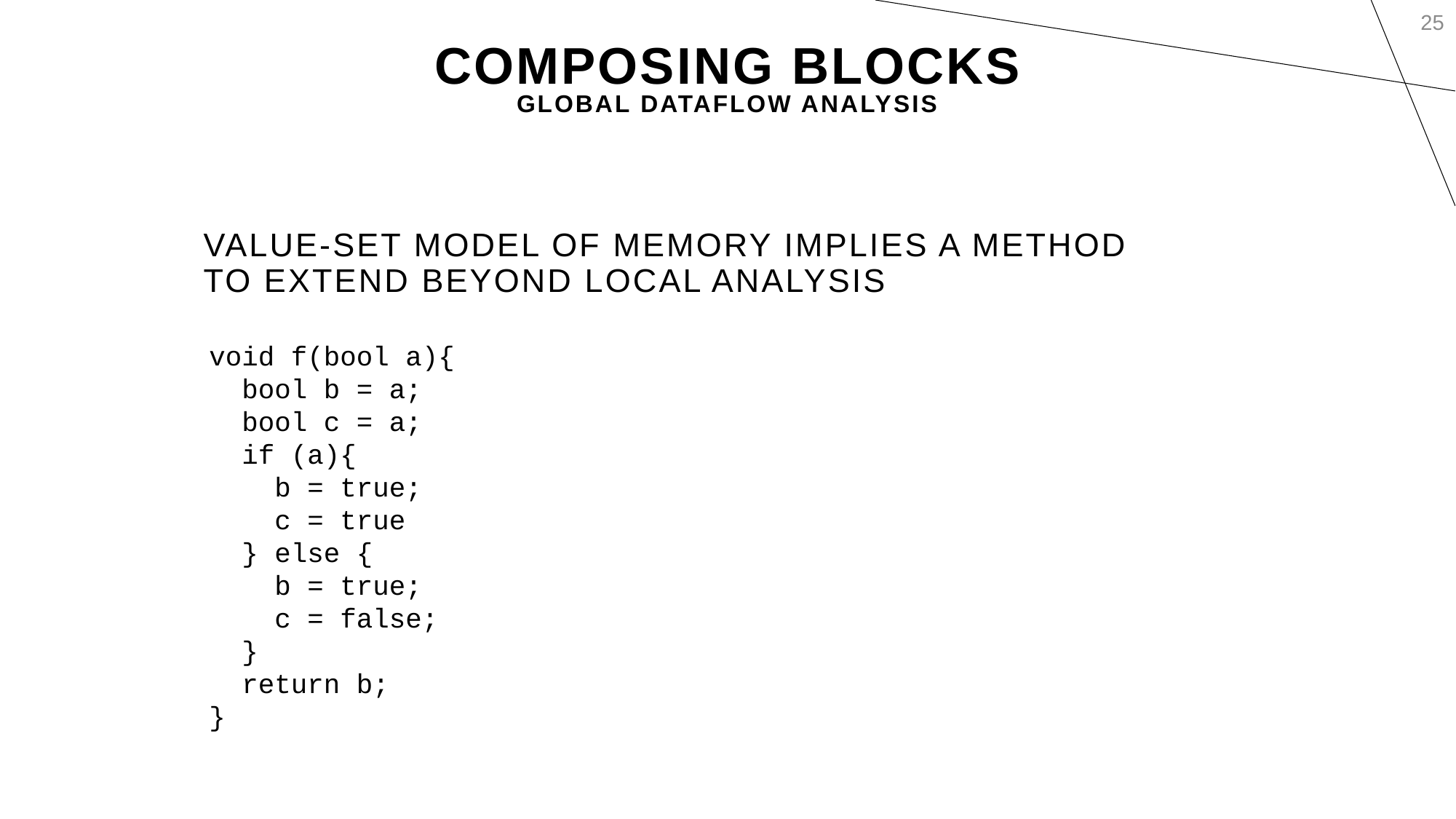

25
# Composing Blocks
GLOBAL Dataflow analysis
Value-Set Model of memory implies a method to extend beyond Local Analysis
void f(bool a){
  bool b = a;
  bool c = a;
  if (a){
    b = true;
    c = true
  } else {
    b = true;
    c = false;
  }
  return b;
}